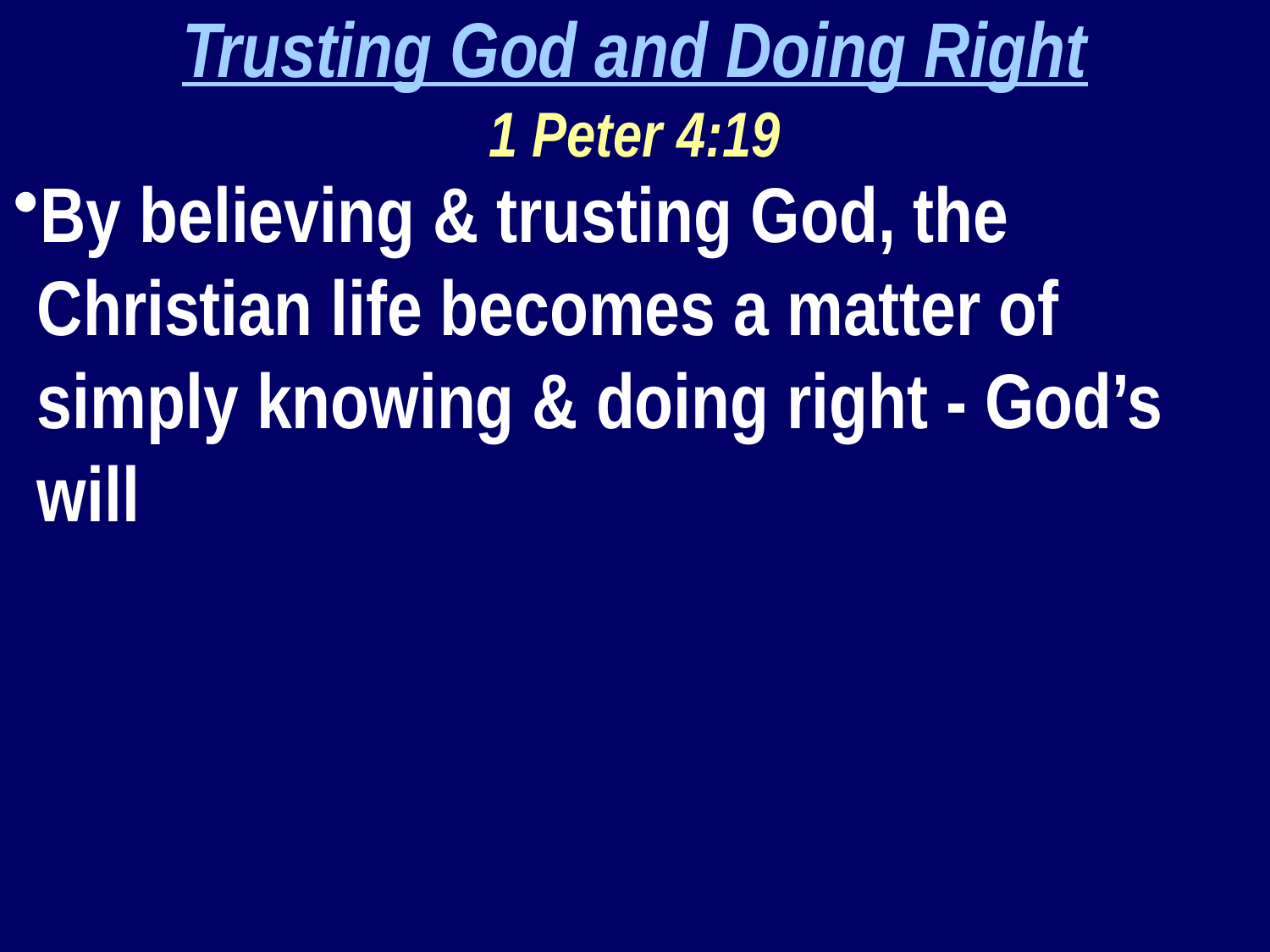

Trusting God and Doing Right
1 Peter 4:19
By believing & trusting God, the Christian life becomes a matter of simply knowing & doing right - God’s will